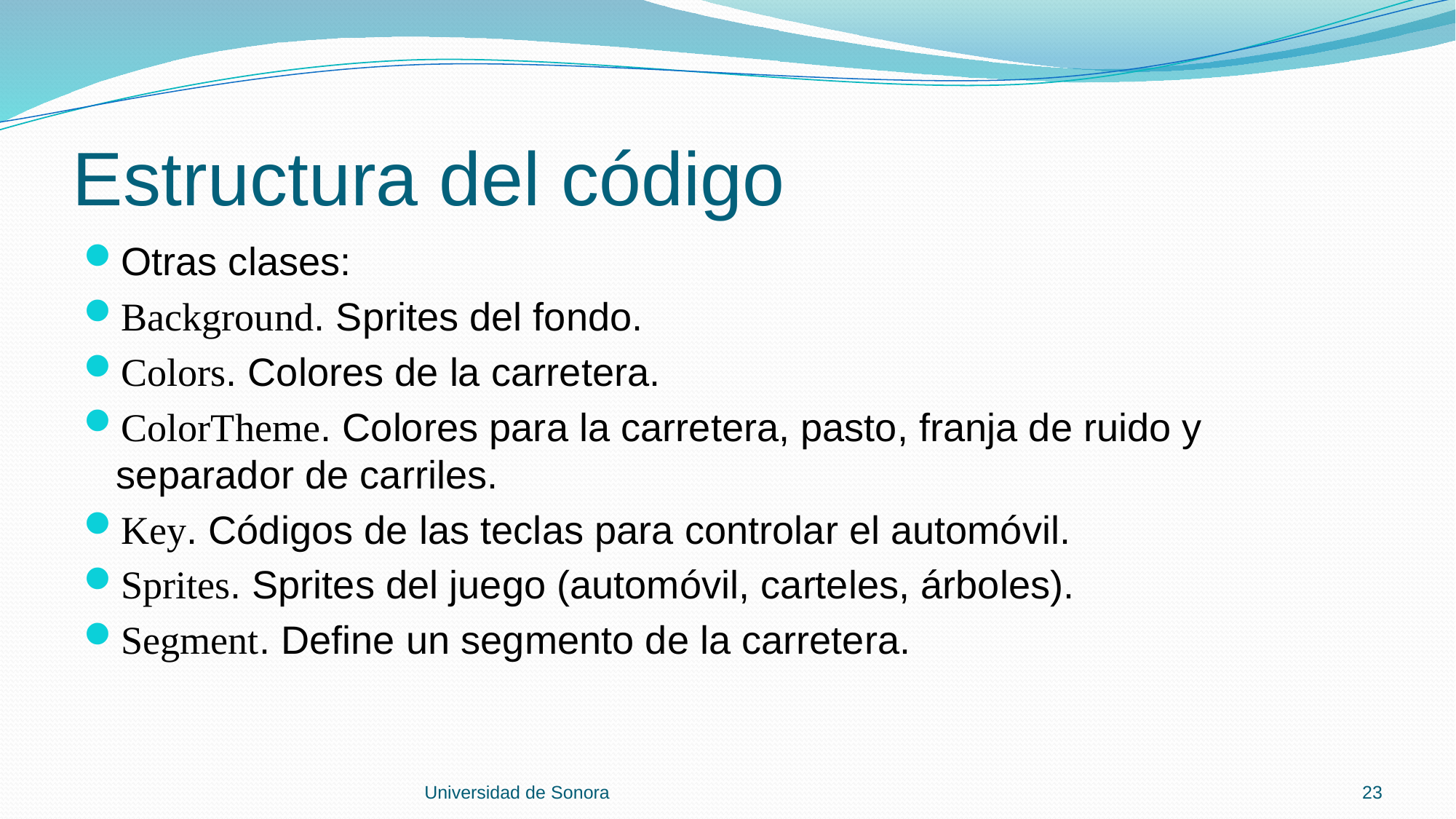

# Estructura del código
Otras clases:
Background. Sprites del fondo.
Colors. Colores de la carretera.
ColorTheme. Colores para la carretera, pasto, franja de ruido y separador de carriles.
Key. Códigos de las teclas para controlar el automóvil.
Sprites. Sprites del juego (automóvil, carteles, árboles).
Segment. Define un segmento de la carretera.

Universidad de Sonora
23